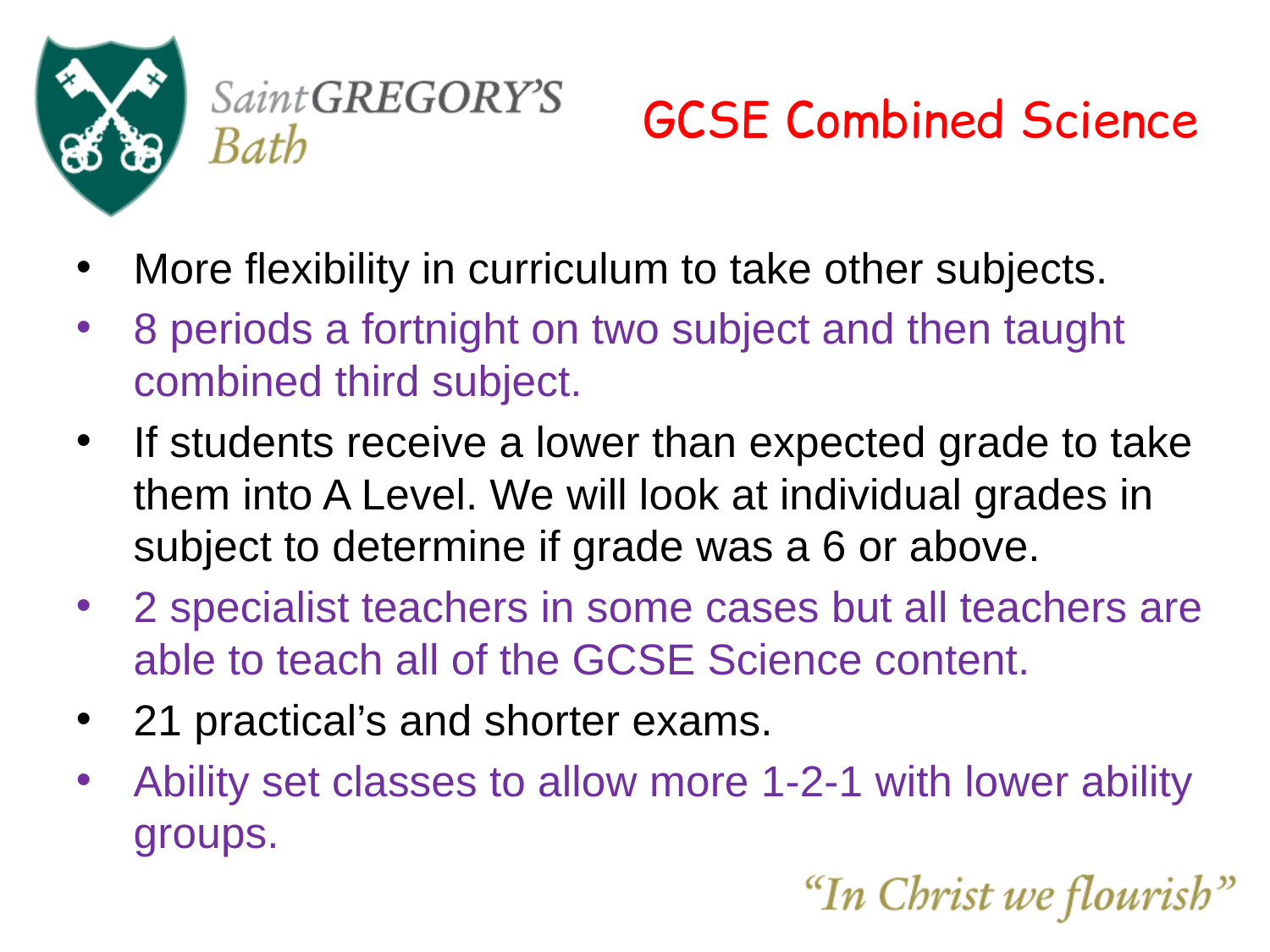

GCSE Combined Science
More flexibility in curriculum to take other subjects.
8 periods a fortnight on two subject and then taught combined third subject.
If students receive a lower than expected grade to take them into A Level. We will look at individual grades in subject to determine if grade was a 6 or above.
2 specialist teachers in some cases but all teachers are able to teach all of the GCSE Science content.
21 practical’s and shorter exams.
Ability set classes to allow more 1-2-1 with lower ability groups.